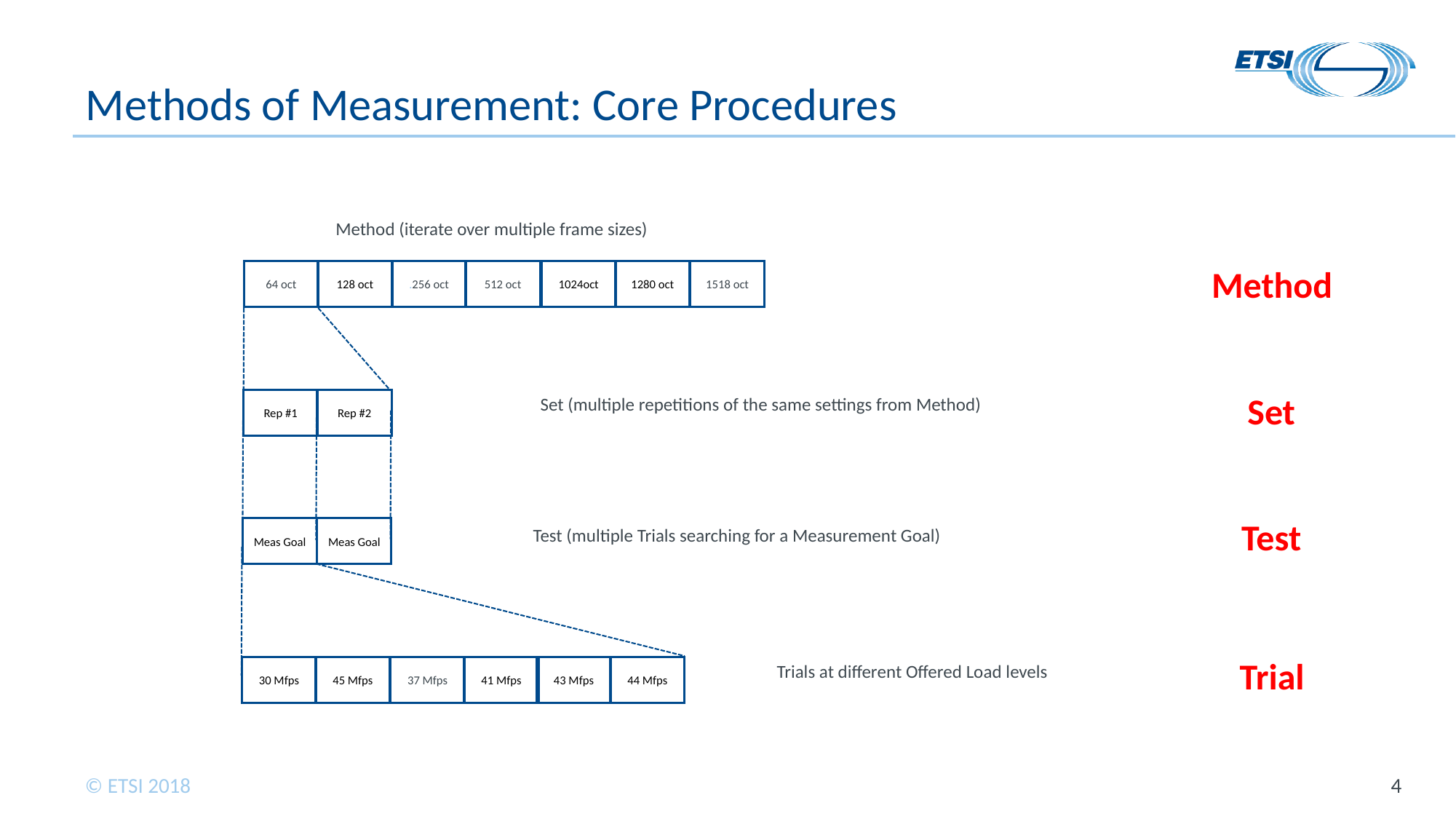

# Methods of Measurement: Core Procedures
Method (iterate over multiple frame sizes)
1024oct
1518 oct
1280 oct
64 oct
.256 oct
128 oct
512 oct
Set (multiple repetitions of the same settings from Method)
Rep #1
Rep #2
Meas Goal
Meas Goal
Test (multiple Trials searching for a Measurement Goal)
Trials at different Offered Load levels
30 Mfps
37 Mfps
43 Mfps
45 Mfps
41 Mfps
44 Mfps
Method
Set
Test
Trial